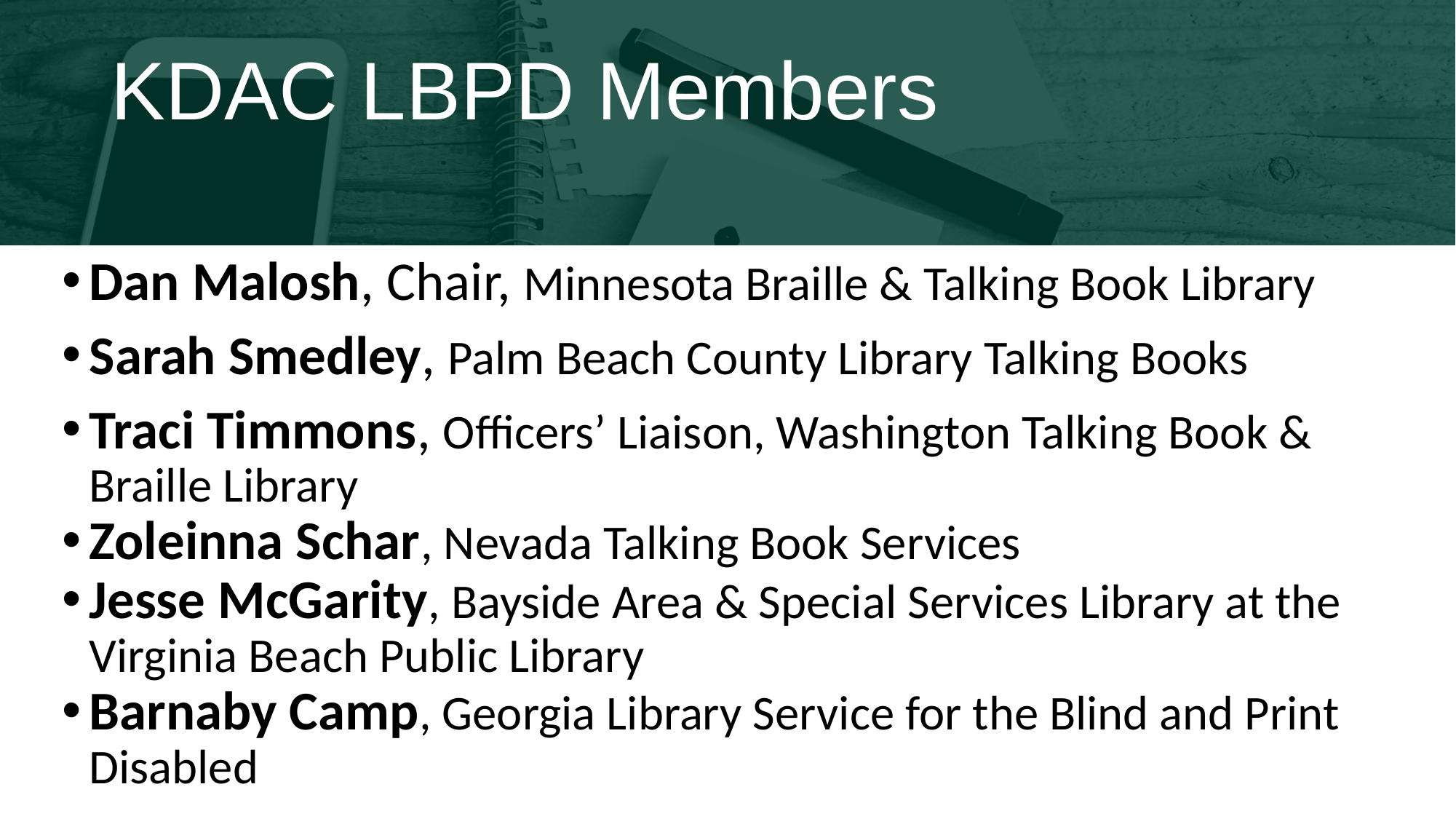

# KDAC LBPD Members
Dan Malosh, Chair, Minnesota Braille & Talking Book Library
Sarah Smedley, Palm Beach County Library Talking Books
Traci Timmons, Officers’ Liaison, Washington Talking Book & Braille Library
Zoleinna Schar, Nevada Talking Book Services
Jesse McGarity, Bayside Area & Special Services Library at the Virginia Beach Public Library
Barnaby Camp, Georgia Library Service for the Blind and Print Disabled